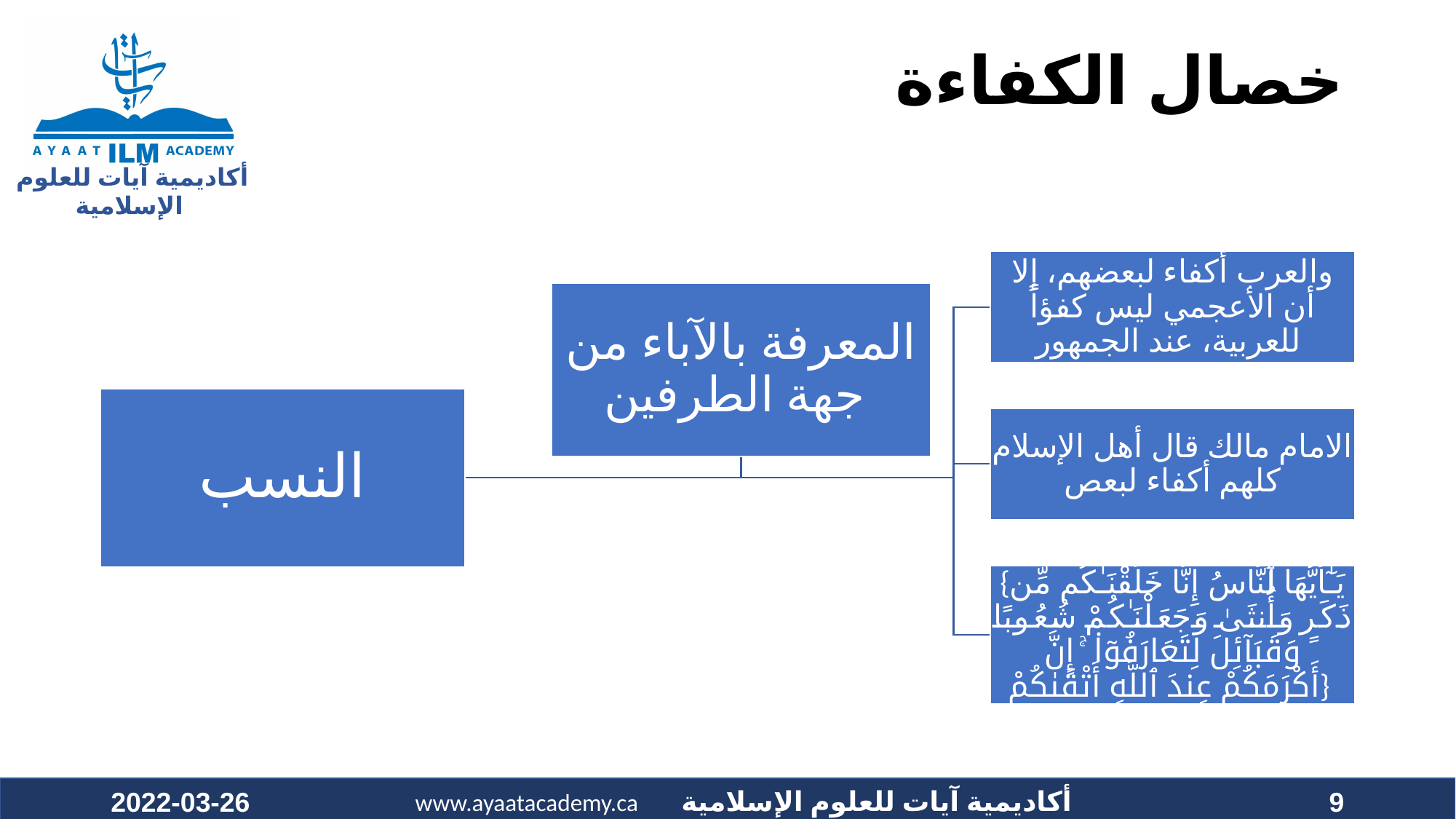

# خصال الكفاءة
النسب
والعرب أكفاء لبعضهم، إلا أن الأعجمي ليس كفؤاً للعربية، عند الجمهور
الامام مالك قال أهل الإسلام كلهم أكفاء لبعص
{يَـٰٓأَيُّهَا ٱلنَّاسُ إِنَّا خَلَقْنَـٰكُم مِّن ذَكَرٍ وَأُنثَىٰ وَجَعَلْنَـٰكُمْ شُعُوبًا وَقَبَآئِلَ لِتَعَارَفُوٓا۟ ۚ إِنَّ أَكْرَمَكُمْ عِندَ ٱللَّهِ أَتْقَىٰكُمْ}
المعرفة بالآباء من جهة الطرفين
2022-03-26
9